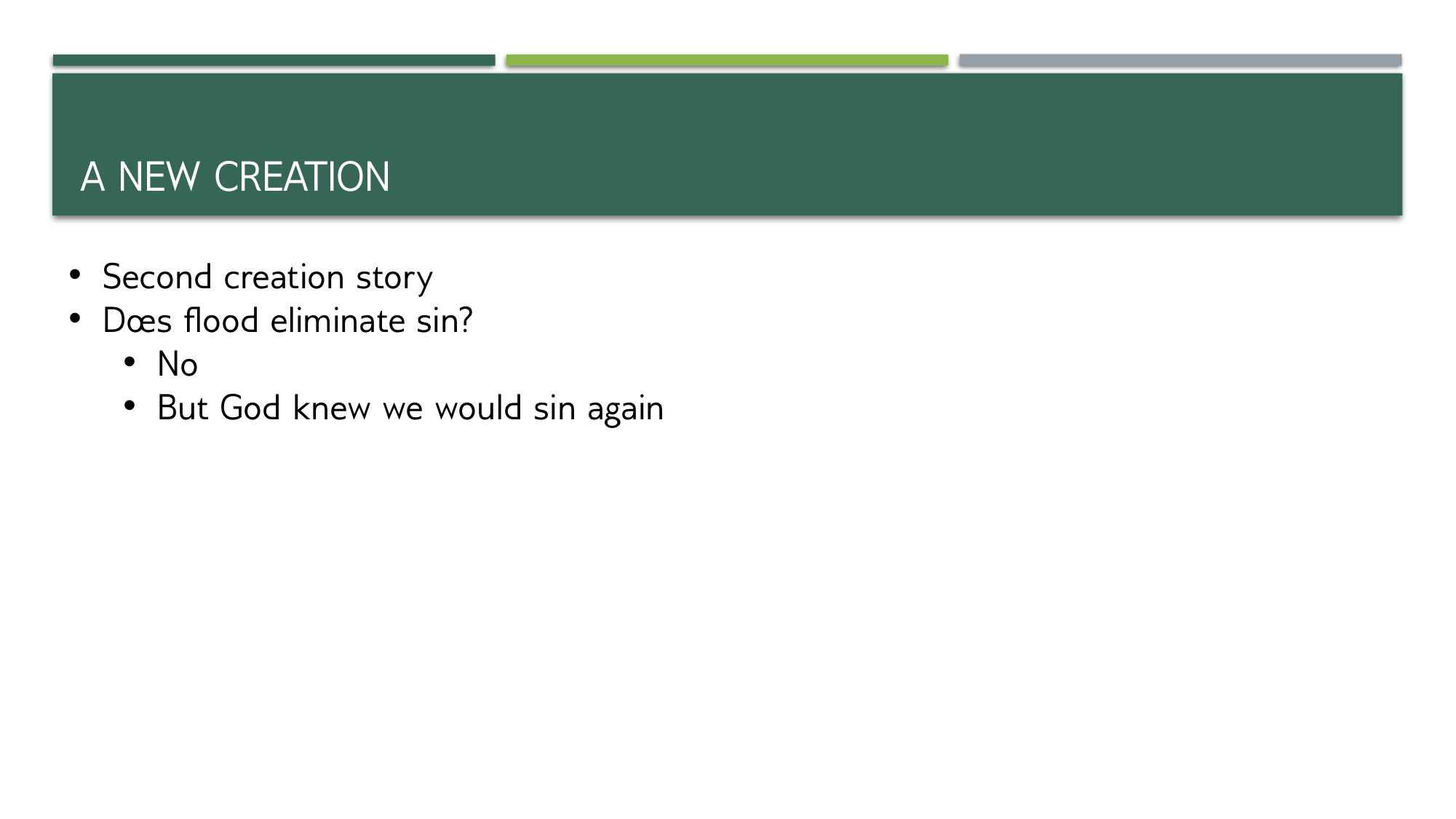

# A new creation
Second creation story
Does flood eliminate sin?
No
But God knew we would sin again